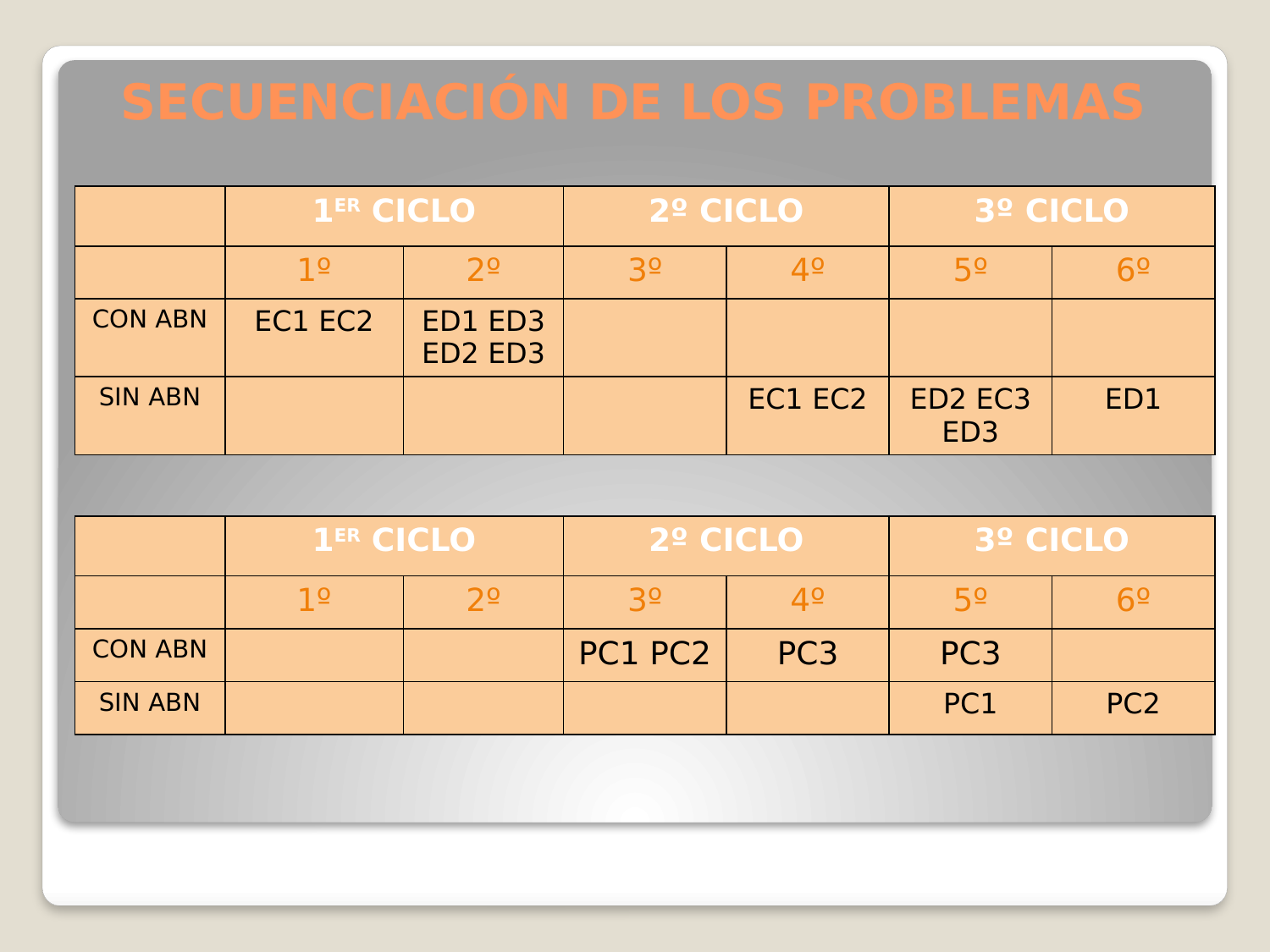

# SECUENCIACIÓN DE LOS PROBLEMAS
|  | 1ER CICLO |  | 2º CICLO |  | 3º CICLO |  |
| --- | --- | --- | --- | --- | --- | --- |
|  | 1º | 2º | 3º | 4º | 5º | 6º |
| CON ABN | EC1 EC2 | ED1 ED3 ED2 ED3 |  |  |  |  |
| SIN ABN |  |  |  | EC1 EC2 | ED2 EC3 ED3 | ED1 |
|  | 1ER CICLO |  | 2º CICLO |  | 3º CICLO |  |
| --- | --- | --- | --- | --- | --- | --- |
|  | 1º | 2º | 3º | 4º | 5º | 6º |
| CON ABN |  |  | PC1 PC2 | PC3 | PC3 |  |
| SIN ABN |  |  |  |  | PC1 | PC2 |